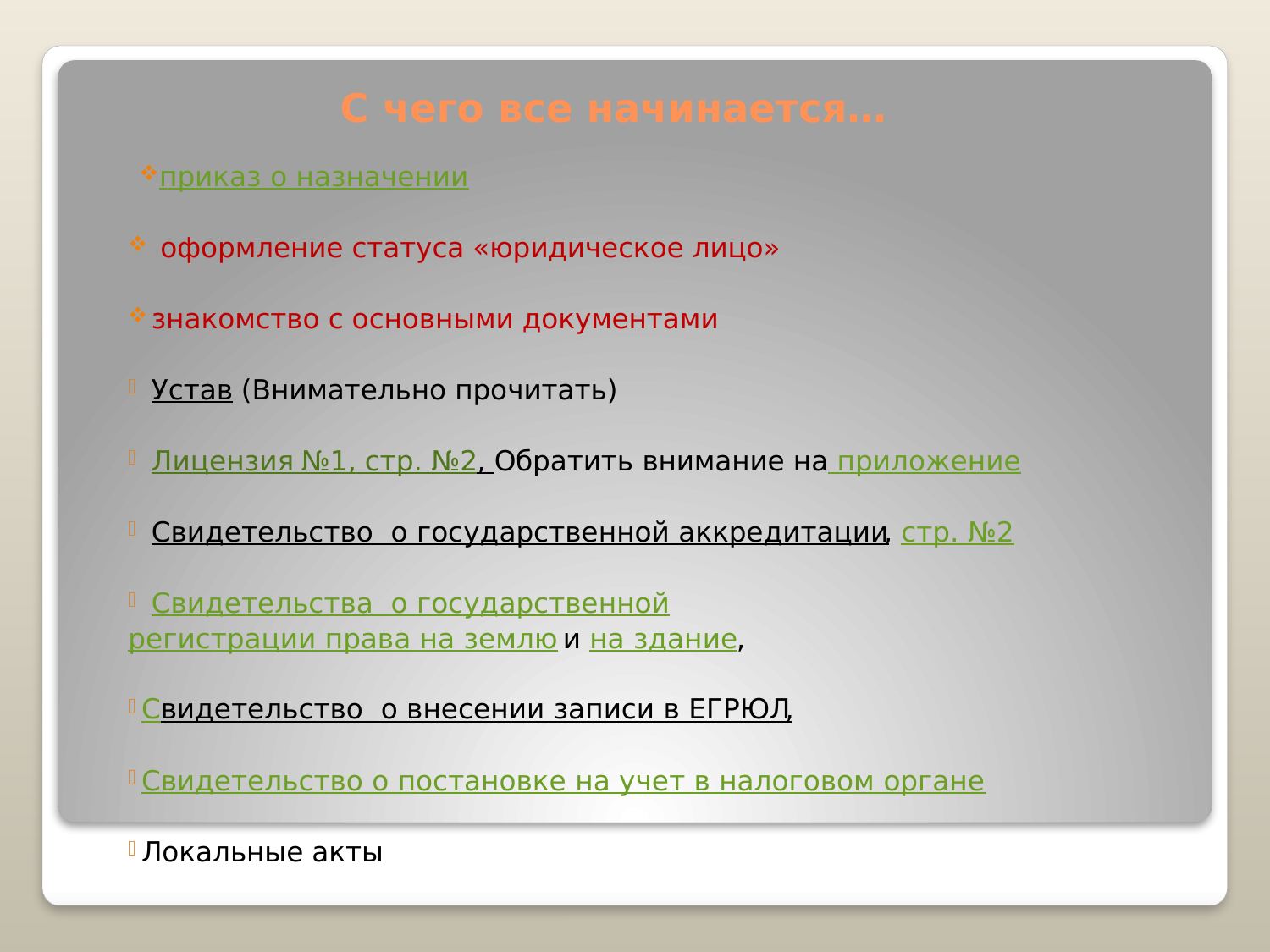

# С чего все начинается…
 приказ о назначении

 оформление статуса «юридическое лицо»

знакомство с основными документами

Устав (Внимательно прочитать)

Лицензия №1, стр. №2, Обратить внимание на приложение

Свидетельство  о государственной аккредитации, стр. №2

Свидетельства  о государственной
регистрации права на землю и на здание,

 Свидетельство  о внесении записи в ЕГРЮЛ,

 Свидетельство о постановке на учет в налоговом органе

 Локальные акты